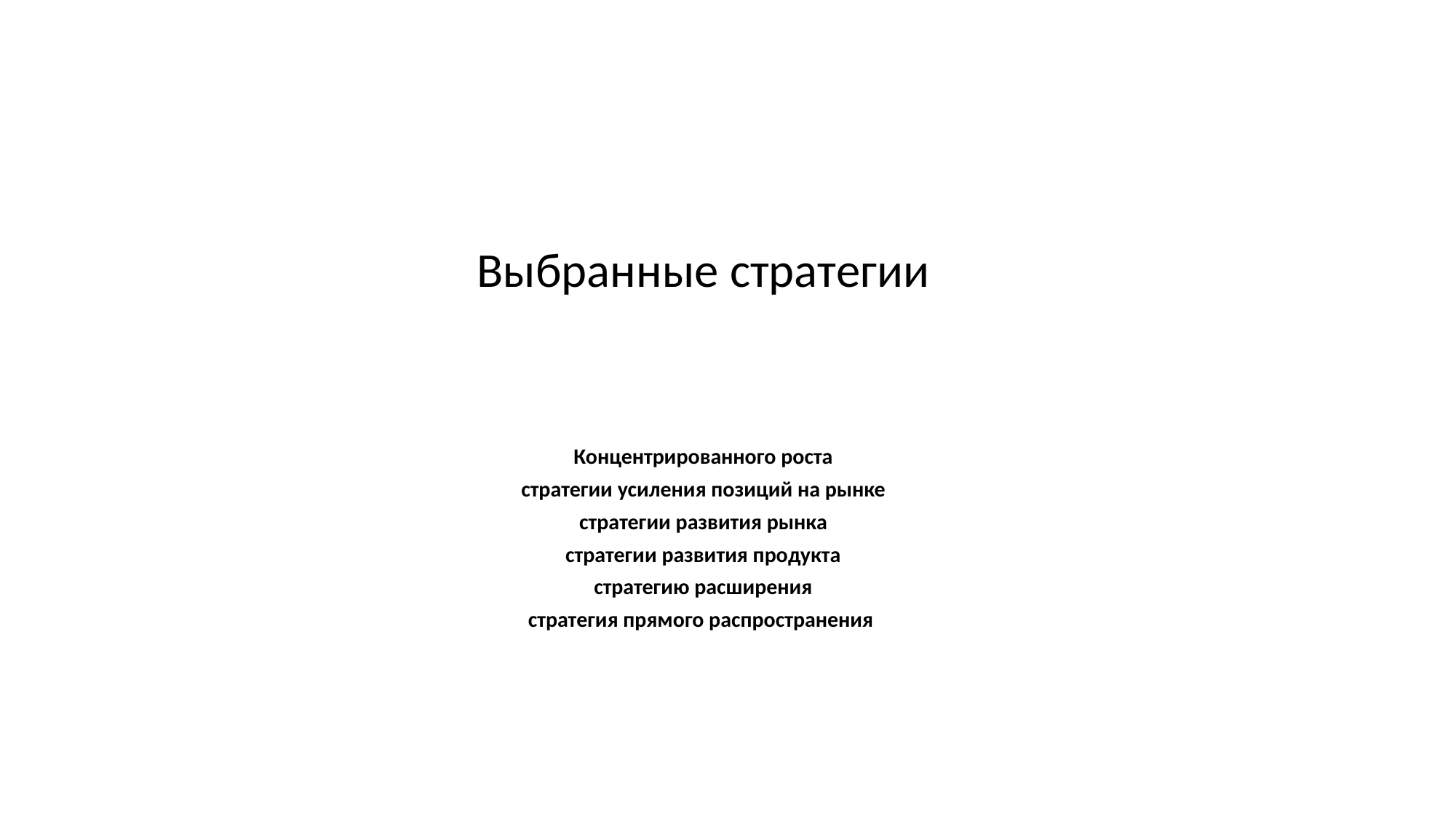

# Выбранные стратегии
Концентрированного роста
стратегии усиления позиций на рынке
стратегии развития рынка
стратегии развития продукта
стратегию расширения
стратегия прямого распространения